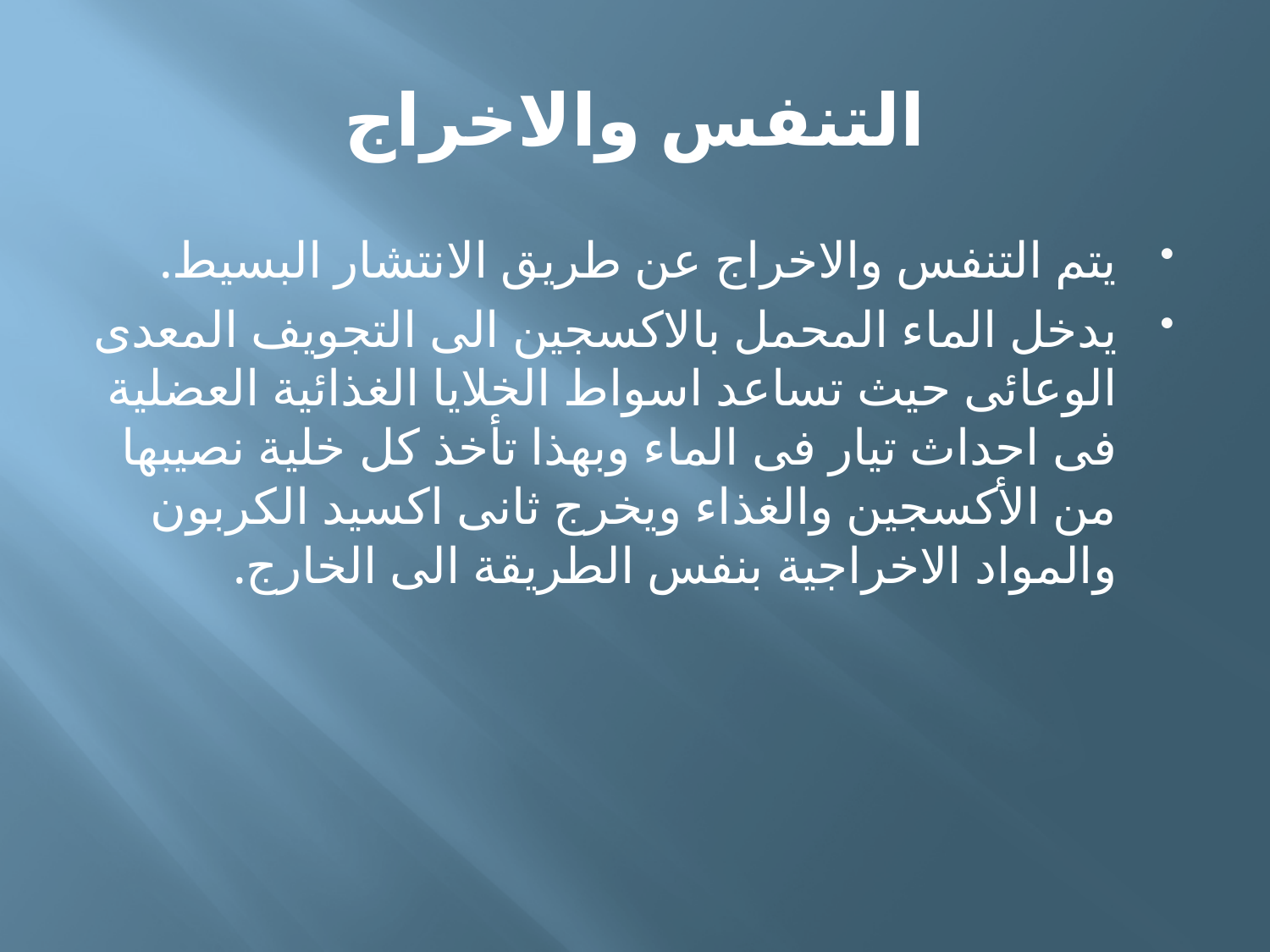

# التنفس والاخراج
يتم التنفس والاخراج عن طريق الانتشار البسيط.
يدخل الماء المحمل بالاكسجين الى التجويف المعدى الوعائى حيث تساعد اسواط الخلايا الغذائية العضلية فى احداث تيار فى الماء وبهذا تأخذ كل خلية نصيبها من الأكسجين والغذاء ويخرج ثانى اكسيد الكربون والمواد الاخراجية بنفس الطريقة الى الخارج.